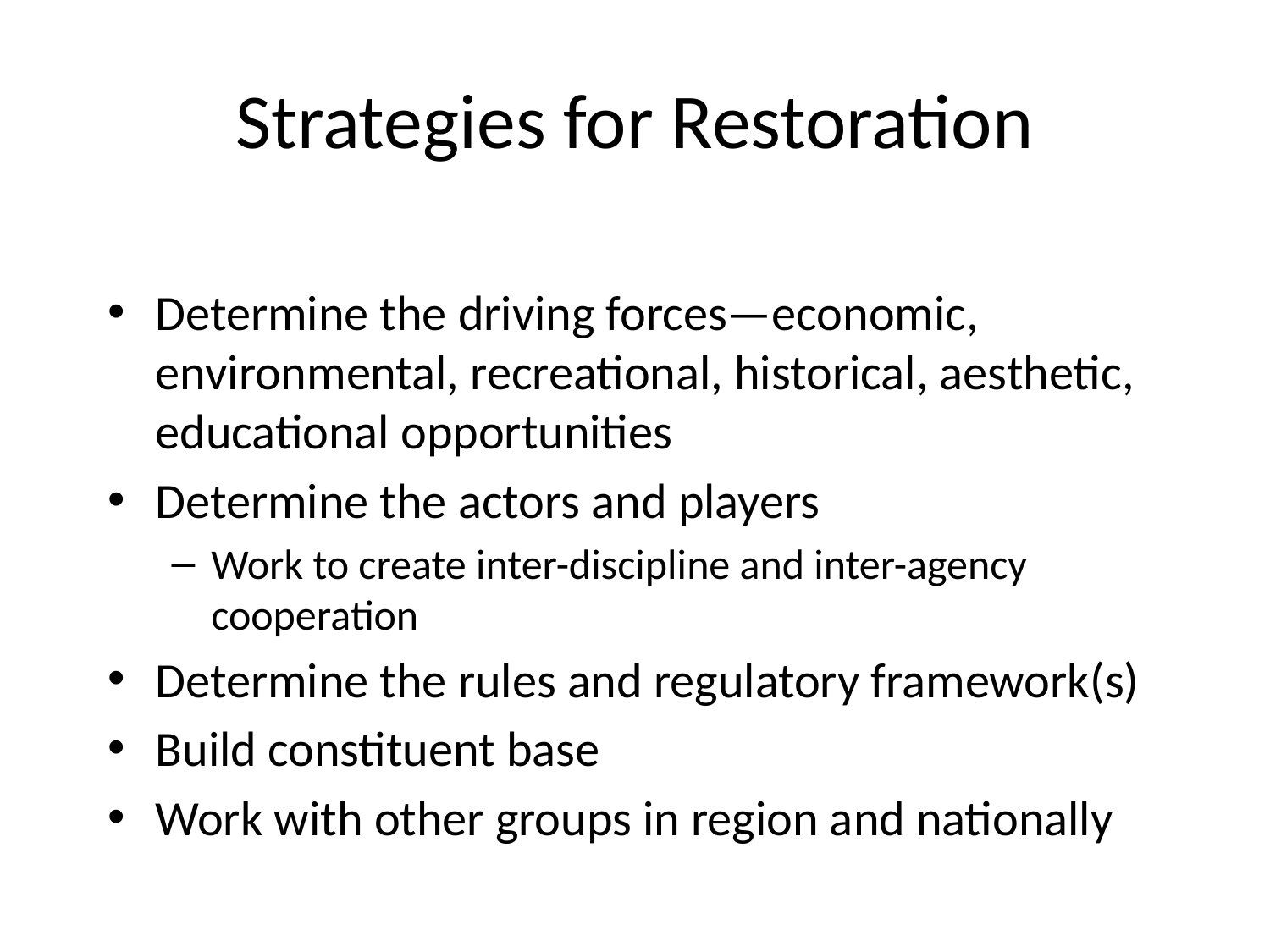

# Strategies for Restoration
Determine the driving forces—economic, environmental, recreational, historical, aesthetic, educational opportunities
Determine the actors and players
Work to create inter-discipline and inter-agency cooperation
Determine the rules and regulatory framework(s)
Build constituent base
Work with other groups in region and nationally